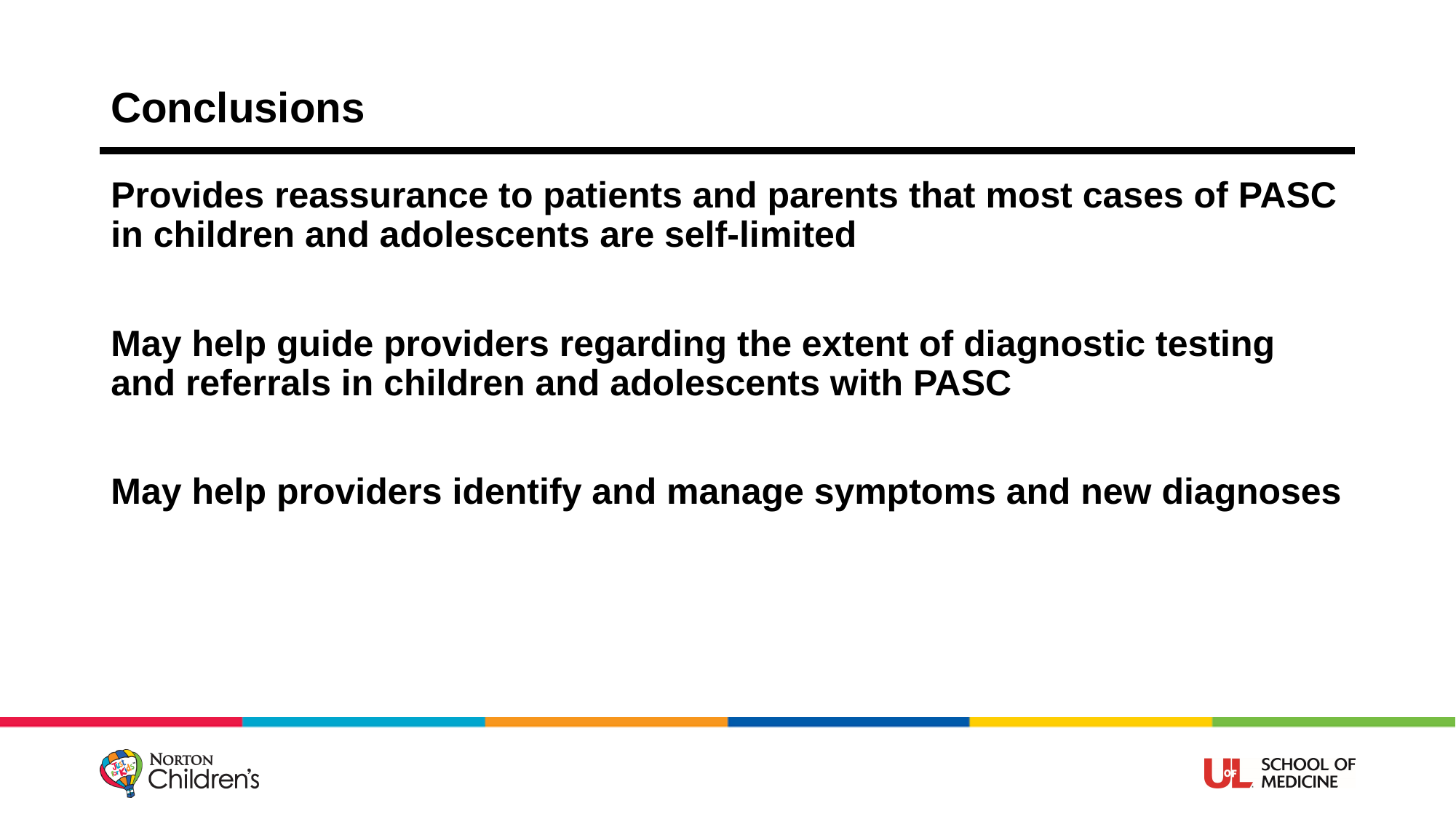

# Conclusions
Provides reassurance to patients and parents that most cases of PASC in children and adolescents are self-limited

May help guide providers regarding the extent of diagnostic testing and referrals in children and adolescents with PASC

May help providers identify and manage symptoms and new diagnoses